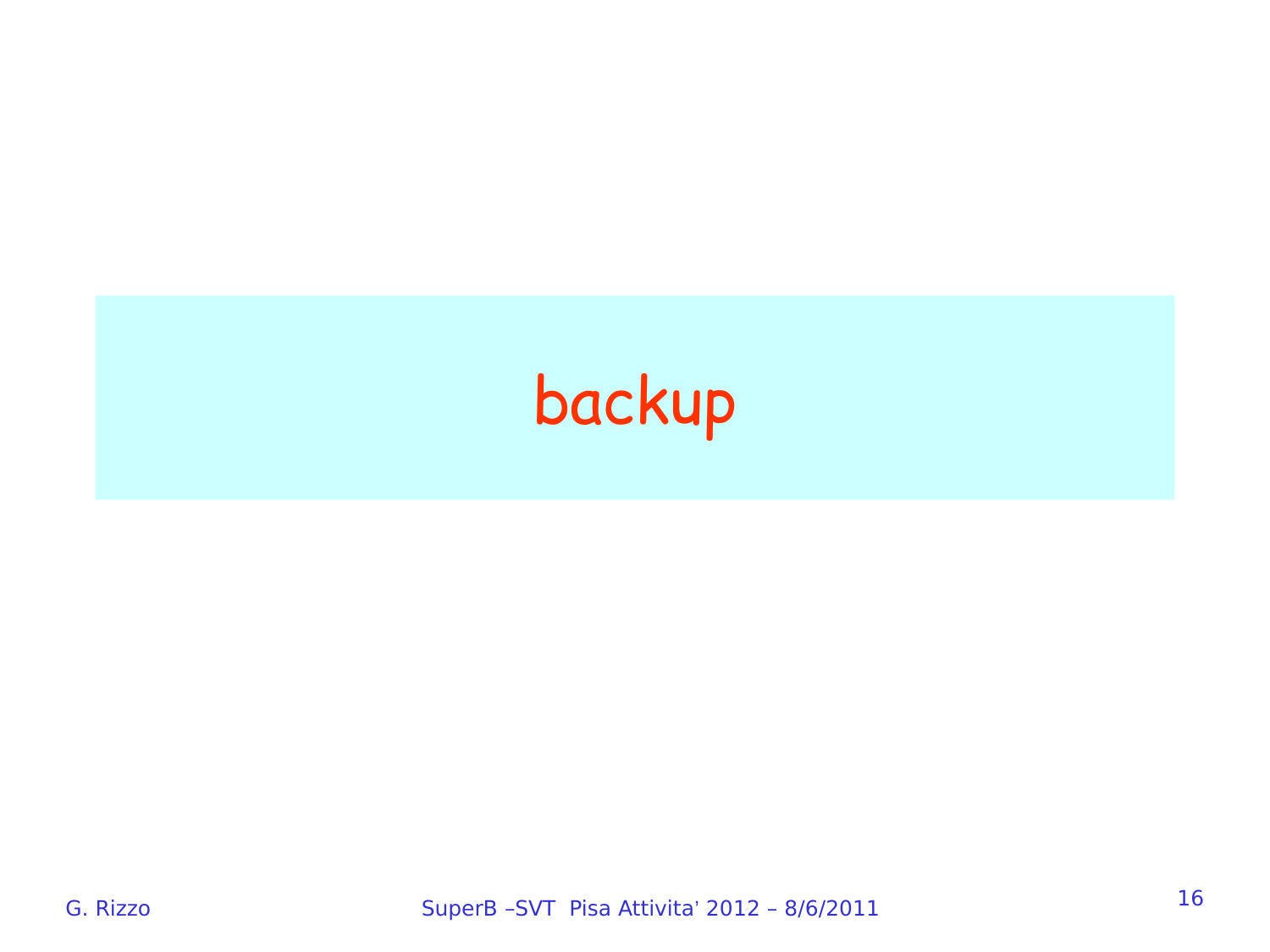

# backup

16
G. Rizzo
SuperB –SVT  Pisa Attivita’ 2012 – 8/6/2011